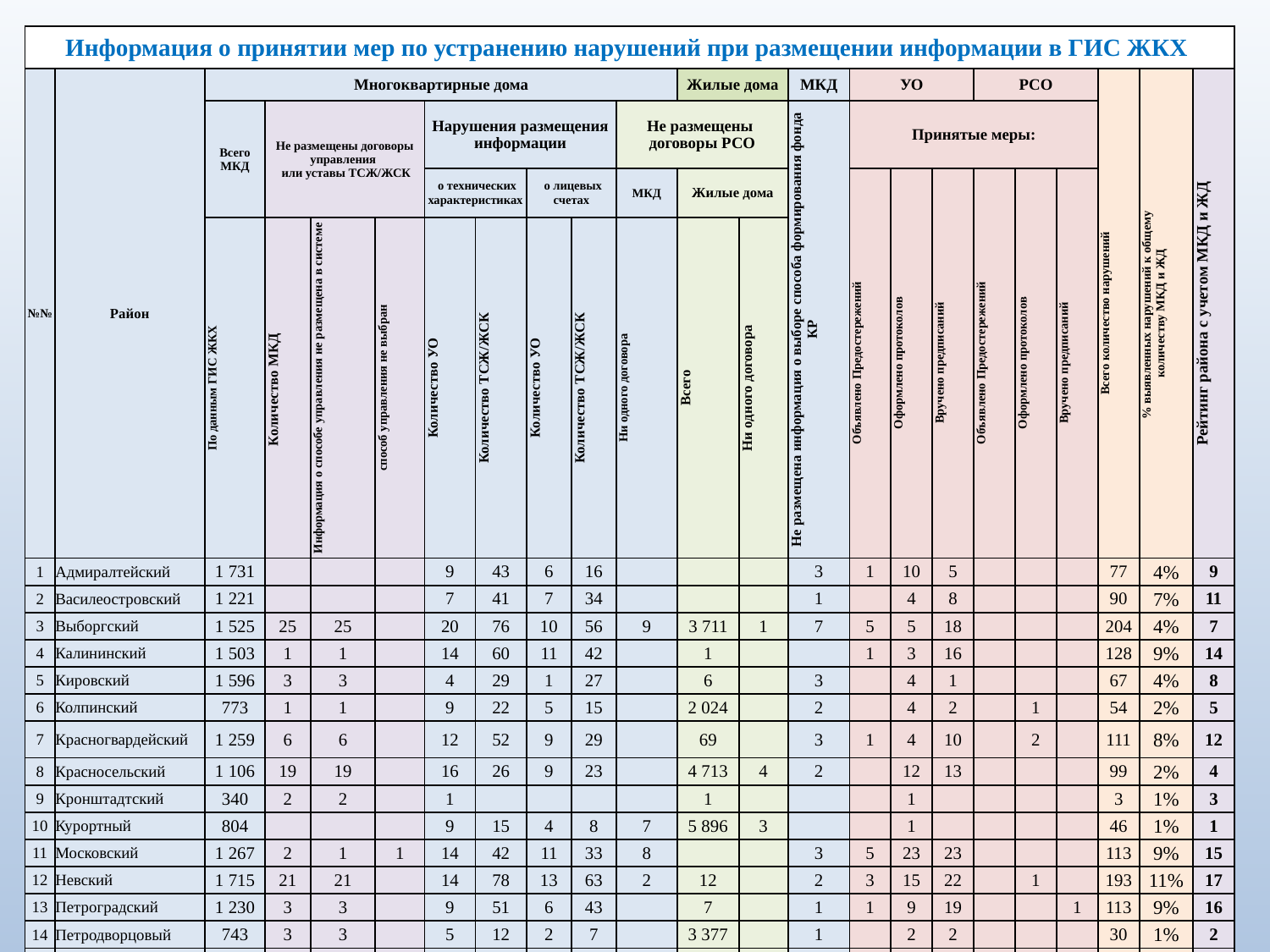

| Информация о принятии мер по устранению нарушений при размещении информации в ГИС ЖКХ |  |  |  |  |  |  |  |  |  |  |  |  |  |  |  |  |  |  |  |  |  |  |
| --- | --- | --- | --- | --- | --- | --- | --- | --- | --- | --- | --- | --- | --- | --- | --- | --- | --- | --- | --- | --- | --- | --- |
| №№ | Район | Многоквартирные дома |  |  |  |  |  |  |  |  | Жилые дома |  | МКД | УО |  |  | РСО |  |  | Всего количество нарушений | % выявленных нарушений к общему количеству МКД и ЖД | Рейтинг района с учетом МКД и ЖД |
|  |  | Всего МКД | Не размещены договоры управления или уставы ТСЖ/ЖСК |  |  | Нарушения размещения информации |  |  |  | Не размещены договоры РСО |  |  | Не размещена информация о выборе способа формирования фонда КР | Принятые меры: |  |  | Принятые меры: |  |  |  |  |  |
|  |  |  |  |  |  | о технических характеристиках |  | о лицевых счетах |  | МКД | Жилые дома |  |  | Объявлено Предостережений | Оформлено протоколов | Вручено предписаний | Объявлено Предостережений | Оформлено протоколов | Вручено предписаний |  |  |  |
|  |  | По данным ГИС ЖКХ | Количество МКД | Информация о способе управления не размещена в системе | способ управления не выбран | Количество УО | Количество ТСЖ/ЖСК | Количество УО | Количество ТСЖ/ЖСК | Ни одного договора | Всего | Ни одного договора |  |  |  |  |  |  |  |  |  |  |
| 1 | Адмиралтейский | 1 731 |  |  |  | 9 | 43 | 6 | 16 |  |  |  | 3 | 1 | 10 | 5 |  |  |  | 77 | 4% | 9 |
| 2 | Василеостровский | 1 221 |  |  |  | 7 | 41 | 7 | 34 |  |  |  | 1 |  | 4 | 8 |  |  |  | 90 | 7% | 11 |
| 3 | Выборгский | 1 525 | 25 | 25 |  | 20 | 76 | 10 | 56 | 9 | 3 711 | 1 | 7 | 5 | 5 | 18 |  |  |  | 204 | 4% | 7 |
| 4 | Калининский | 1 503 | 1 | 1 |  | 14 | 60 | 11 | 42 |  | 1 |  |  | 1 | 3 | 16 |  |  |  | 128 | 9% | 14 |
| 5 | Кировский | 1 596 | 3 | 3 |  | 4 | 29 | 1 | 27 |  | 6 |  | 3 |  | 4 | 1 |  |  |  | 67 | 4% | 8 |
| 6 | Колпинский | 773 | 1 | 1 |  | 9 | 22 | 5 | 15 |  | 2 024 |  | 2 |  | 4 | 2 |  | 1 |  | 54 | 2% | 5 |
| 7 | Красногвардейский | 1 259 | 6 | 6 |  | 12 | 52 | 9 | 29 |  | 69 |  | 3 | 1 | 4 | 10 |  | 2 |  | 111 | 8% | 12 |
| 8 | Красносельский | 1 106 | 19 | 19 |  | 16 | 26 | 9 | 23 |  | 4 713 | 4 | 2 |  | 12 | 13 |  |  |  | 99 | 2% | 4 |
| 9 | Кронштадтский | 340 | 2 | 2 |  | 1 |  |  |  |  | 1 |  |  |  | 1 |  |  |  |  | 3 | 1% | 3 |
| 10 | Курортный | 804 |  |  |  | 9 | 15 | 4 | 8 | 7 | 5 896 | 3 |  |  | 1 |  |  |  |  | 46 | 1% | 1 |
| 11 | Московский | 1 267 | 2 | 1 | 1 | 14 | 42 | 11 | 33 | 8 |  |  | 3 | 5 | 23 | 23 |  |  |  | 113 | 9% | 15 |
| 12 | Невский | 1 715 | 21 | 21 |  | 14 | 78 | 13 | 63 | 2 | 12 |  | 2 | 3 | 15 | 22 |  | 1 |  | 193 | 11% | 17 |
| 13 | Петроградский | 1 230 | 3 | 3 |  | 9 | 51 | 6 | 43 |  | 7 |  | 1 | 1 | 9 | 19 |  |  | 1 | 113 | 9% | 16 |
| 14 | Петродворцовый | 743 | 3 | 3 |  | 5 | 12 | 2 | 7 |  | 3 377 |  | 1 |  | 2 | 2 |  |  |  | 30 | 1% | 2 |
| 15 | Приморский | 1 623 | 1 | 1 |  | 24 | 110 | 17 | 79 | 6 | 3 244 | 2 | 2 |  | 20 | 12 |  | 2 |  | 241 | 5% | 10 |
| 16 | Пушкинский | 1 404 | 1 | 1 |  | 16 | 59 | 8 | 47 | 1 | 4 240 |  | 5 |  |  | 2 |  | 1 |  | 137 | 2% | 6 |
| 17 | Фрунзенский | 1 092 | 5 | 5 |  | 7 | 70 | 2 | 37 |  | 1 |  | 4 |  | 4 | 2 |  |  |  | 125 | 11% | 18 |
| 18 | Центральный | 2 422 | 37 | 37 |  | 12 | 90 | 3 | 48 | 2 | 8 | 2 | 11 |  | 5 | 25 |  |  |  | 205 | 8% | 13 |
|  | Итого | 23 354 | 130 | 129 | 1 | 202 | 876 | 124 | 607 | 35 | 27 310 | 12 | 50 | 17 | 126 | 180 |  | 7 | 1 | 2036 | 4% |  |
#